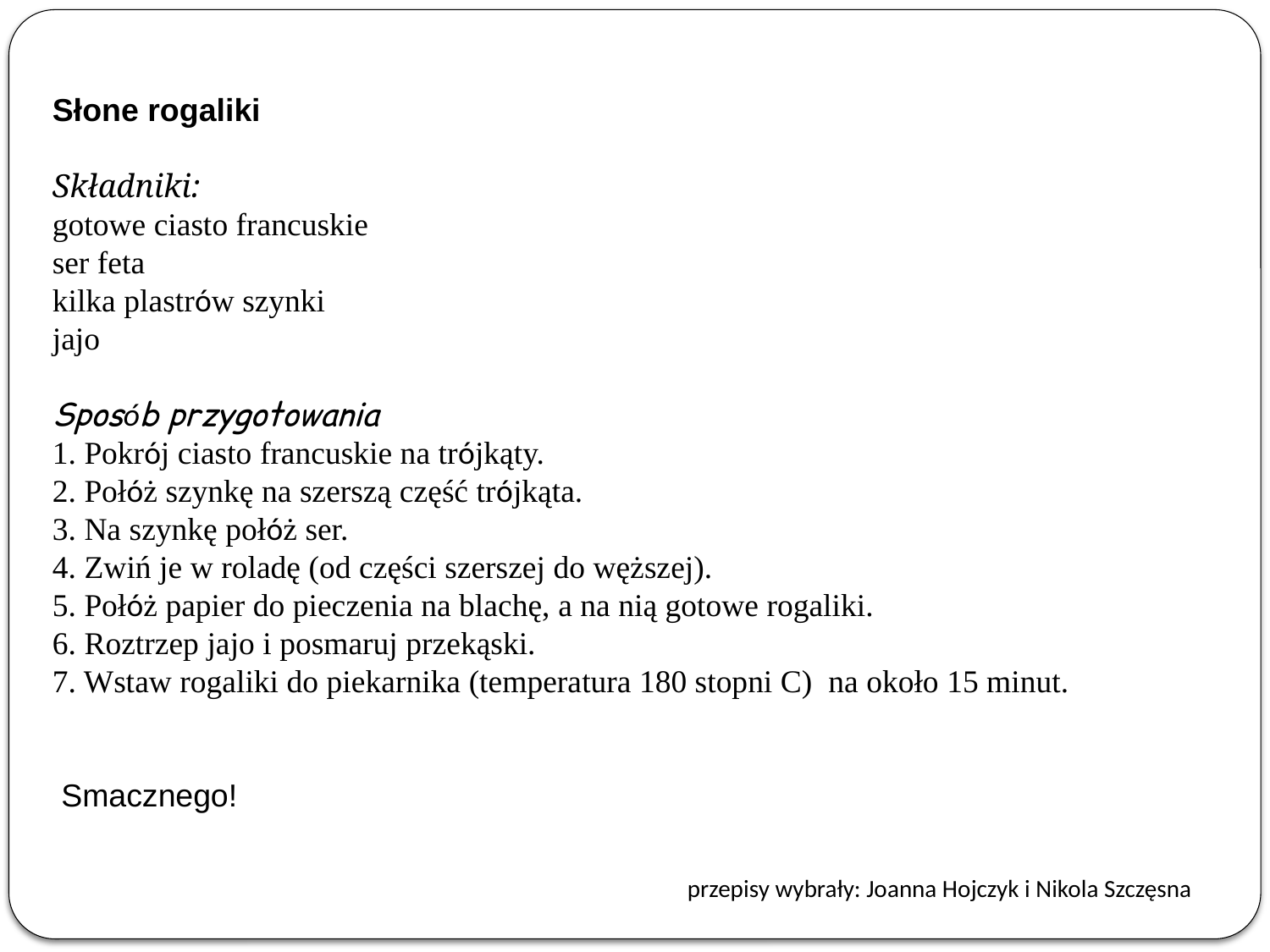

Słone rogaliki
Składniki:
gotowe ciasto francuskie
ser feta
kilka plastrów szynki
jajo
Sposób przygotowania
1. Pokrój ciasto francuskie na trójkąty.
2. Połóż szynkę na szerszą część trójkąta.
3. Na szynkę połóż ser.
4. Zwiń je w roladę (od części szerszej do węższej).
5. Połóż papier do pieczenia na blachę, a na nią gotowe rogaliki.
6. Roztrzep jajo i posmaruj przekąski.
7. Wstaw rogaliki do piekarnika (temperatura 180 stopni C)  na około 15 minut.
 Smacznego!

					przepisy wybrały: Joanna Hojczyk i Nikola Szczęsna